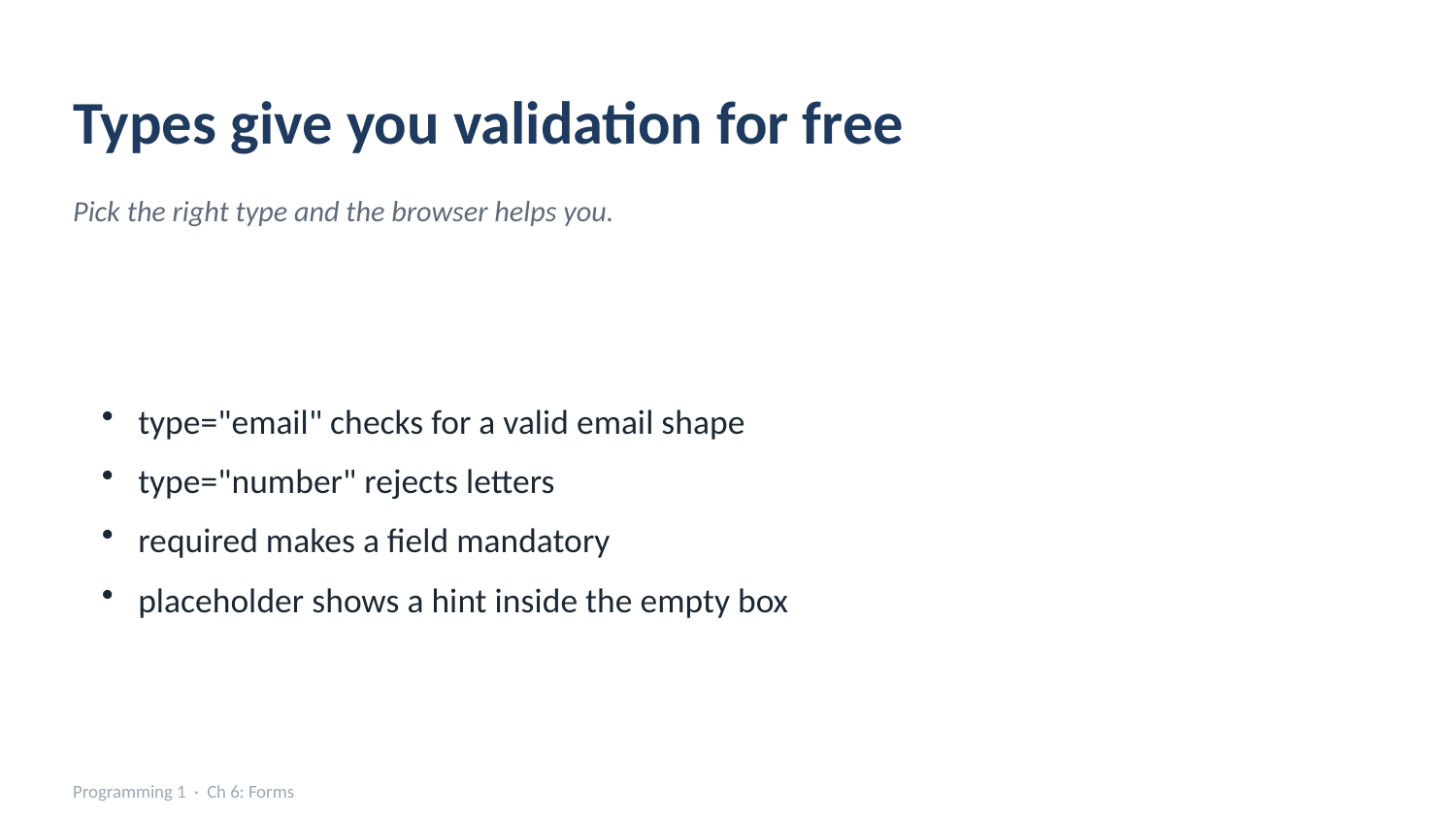

Types give you validation for free
Pick the right type and the browser helps you.
type="email" checks for a valid email shape
type="number" rejects letters
required makes a field mandatory
placeholder shows a hint inside the empty box
Programming 1  ·  Ch 6: Forms